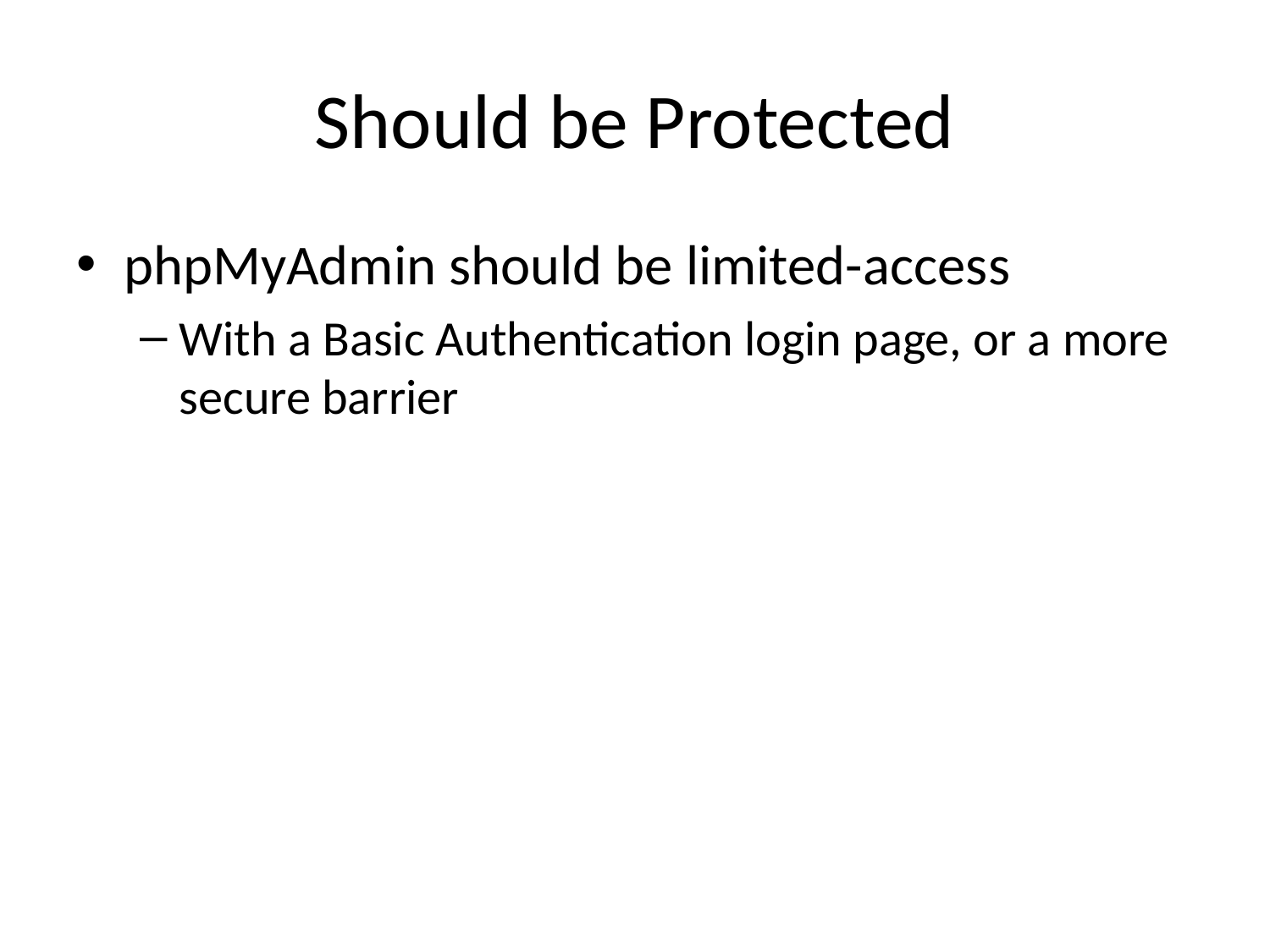

# Should be Protected
phpMyAdmin should be limited-access
With a Basic Authentication login page, or a more secure barrier